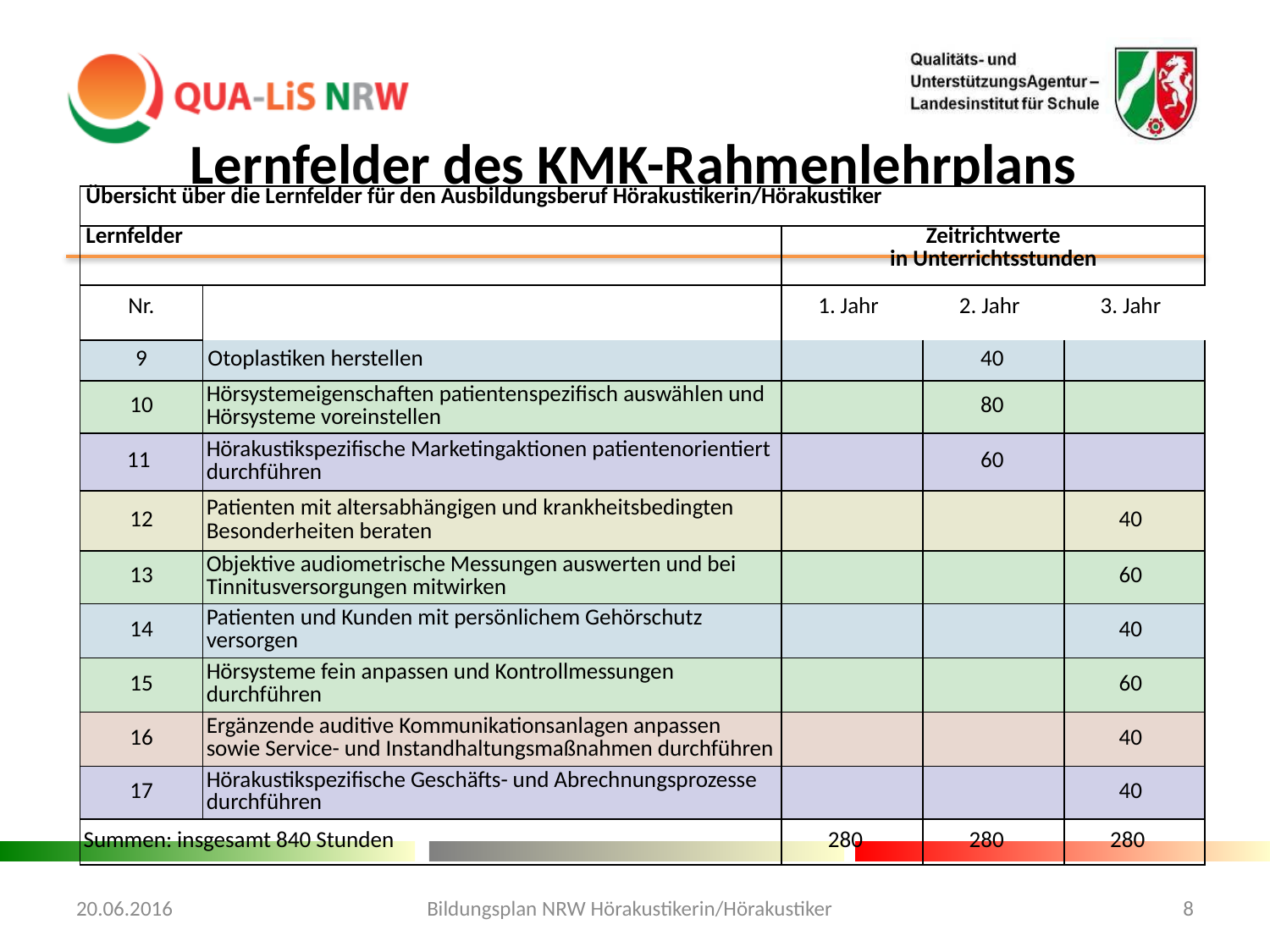

Lernfelder des KMK-Rahmenlehrplans
| Übersicht über die Lernfelder für den Ausbildungsberuf Hörakustikerin/Hörakustiker |  |  |  |  |
| --- | --- | --- | --- | --- |
| Lernfelder |  | Zeitrichtwerte in Unterrichtsstunden |  |  |
| Nr. |  | 1. Jahr | 2. Jahr | 3. Jahr |
| 9 | Otoplastiken herstellen |  | 40 |  |
| 10 | Hörsystemeigenschaften patientenspezifisch auswählen und Hörsysteme voreinstellen |  | 80 |  |
| 11 | Hörakustikspezifische Marketingaktionen patientenorientiert durchführen |  | 60 |  |
| 12 | Patienten mit altersabhängigen und krankheitsbedingten Besonderheiten beraten |  |  | 40 |
| 13 | Objektive audiometrische Messungen auswerten und bei Tinnitusversorgungen mitwirken |  |  | 60 |
| 14 | Patienten und Kunden mit persönlichem Gehörschutz versorgen |  |  | 40 |
| 15 | Hörsysteme fein anpassen und Kontrollmessungen durchführen |  |  | 60 |
| 16 | Ergänzende auditive Kommunikationsanlagen anpassen sowie Service- und Instandhaltungsmaßnahmen durchführen |  |  | 40 |
| 17 | Hörakustikspezifische Geschäfts- und Abrechnungsprozesse durchführen |  |  | 40 |
| Summen: insgesamt 840 Stunden |  | 280 | 280 | 280 |

20.06.2016

Bildungsplan NRW Hörakustikerin/Hörakustiker
8